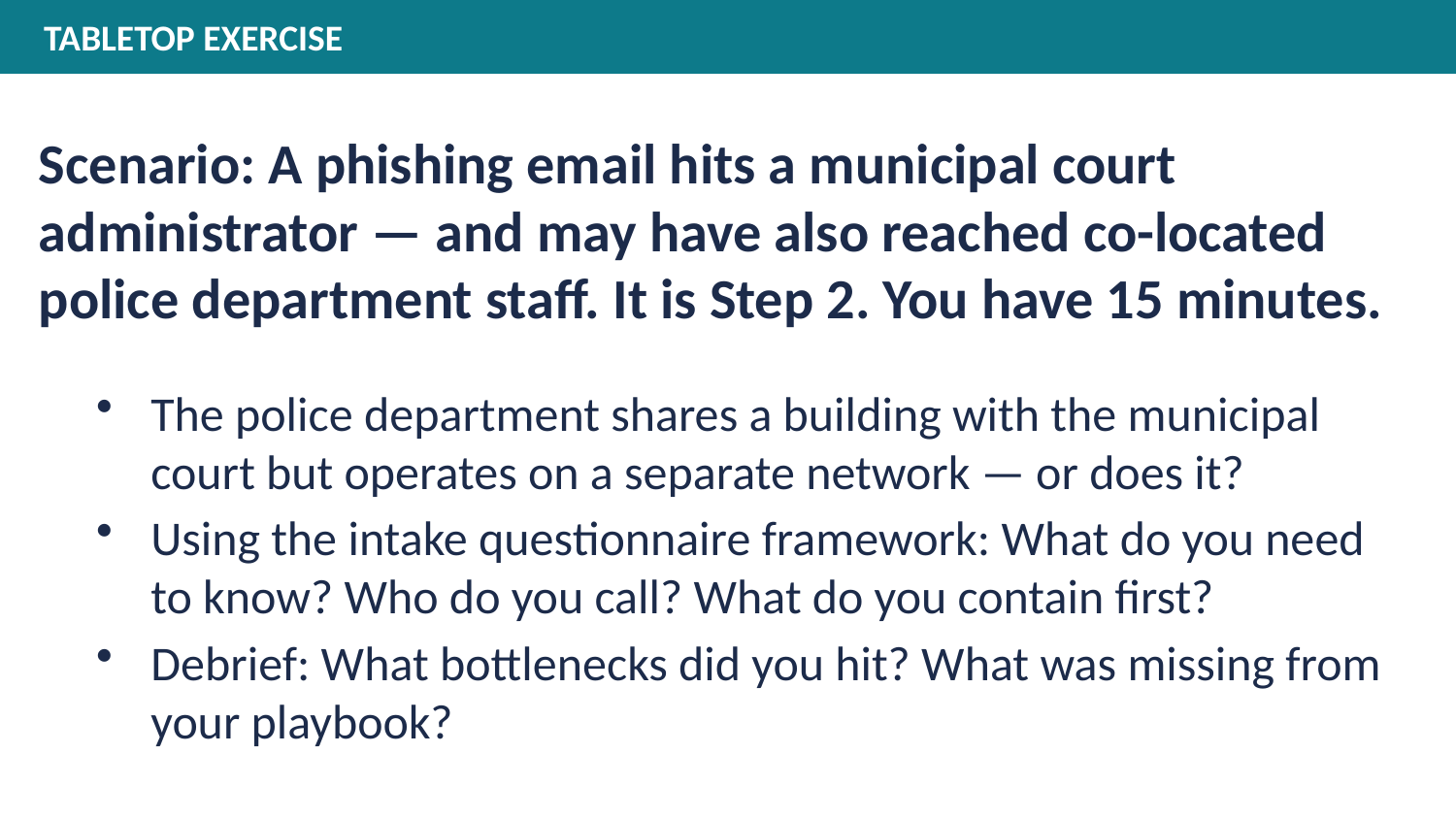

TABLETOP EXERCISE
Scenario: A phishing email hits a municipal court administrator — and may have also reached co-located police department staff. It is Step 2. You have 15 minutes.
The police department shares a building with the municipal court but operates on a separate network — or does it?
Using the intake questionnaire framework: What do you need to know? Who do you call? What do you contain first?
Debrief: What bottlenecks did you hit? What was missing from your playbook?